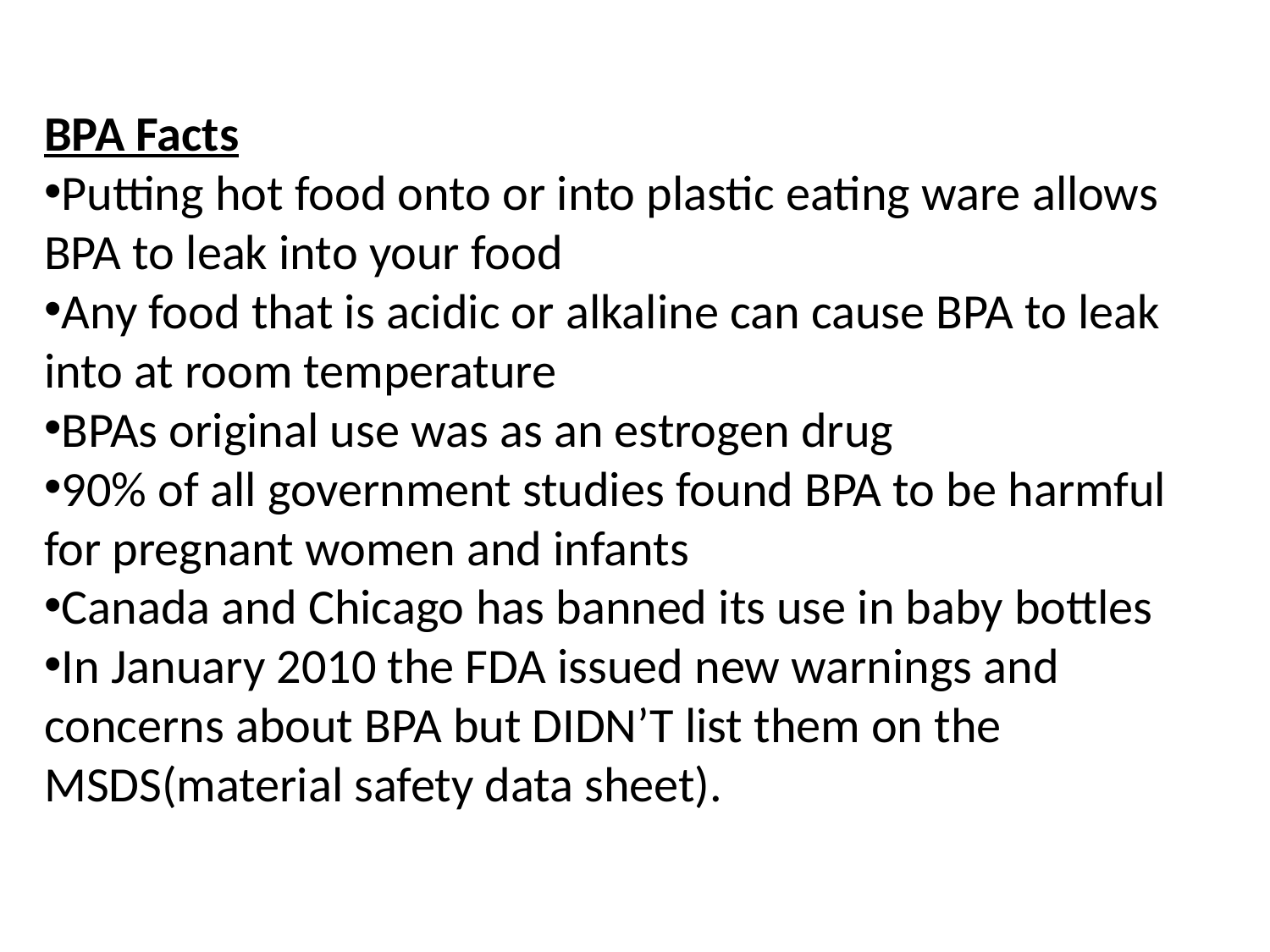

BPA Facts
Putting hot food onto or into plastic eating ware allows BPA to leak into your food
Any food that is acidic or alkaline can cause BPA to leak into at room temperature
BPAs original use was as an estrogen drug
90% of all government studies found BPA to be harmful for pregnant women and infants
Canada and Chicago has banned its use in baby bottles
In January 2010 the FDA issued new warnings and concerns about BPA but DIDN’T list them on the MSDS(material safety data sheet).